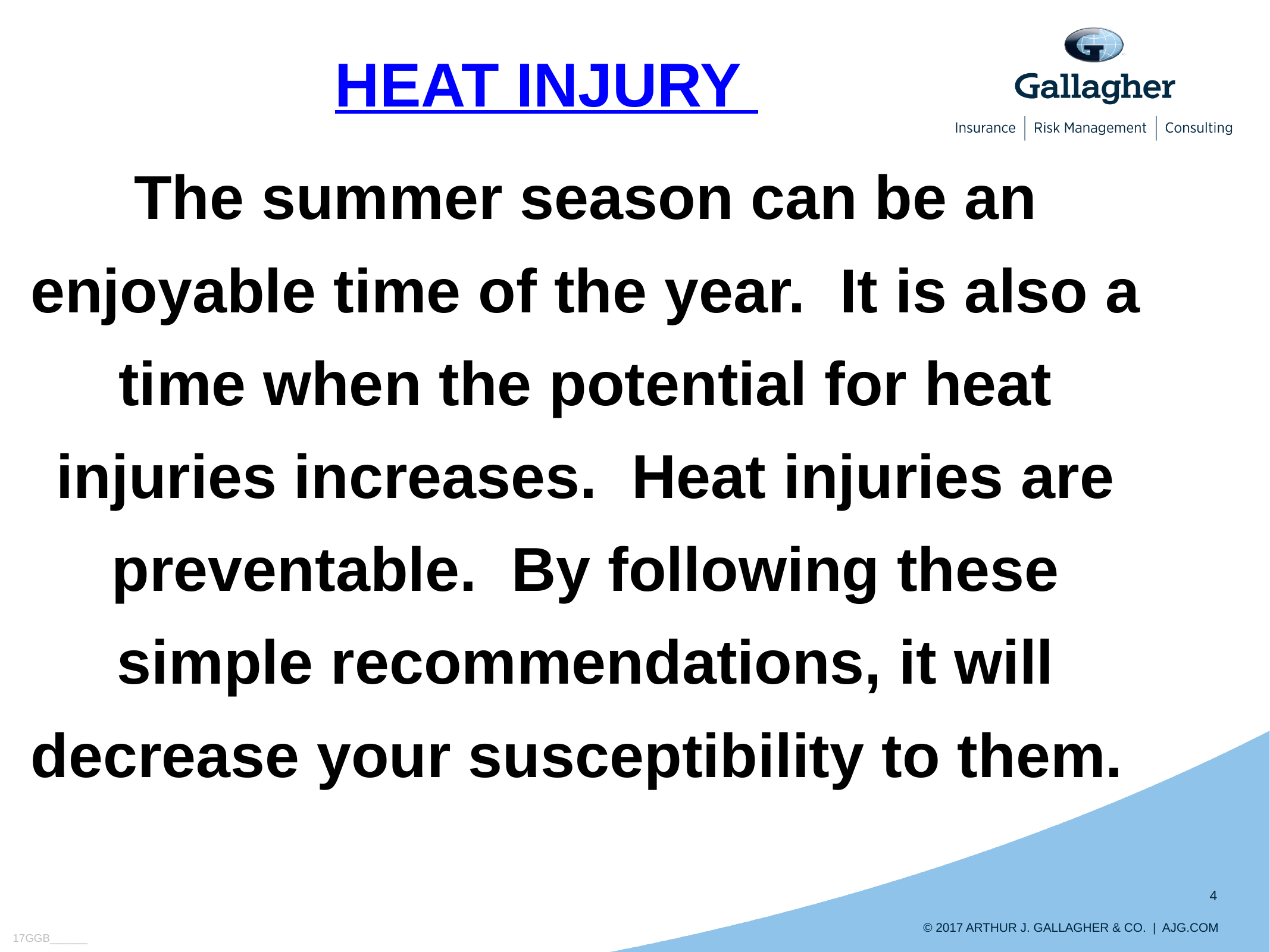

HEAT INJURY
The summer season can be an enjoyable time of the year.  It is also a time when the potential for heat injuries increases.  Heat injuries are preventable.  By following these simple recommendations, it will decrease your susceptibility to them.